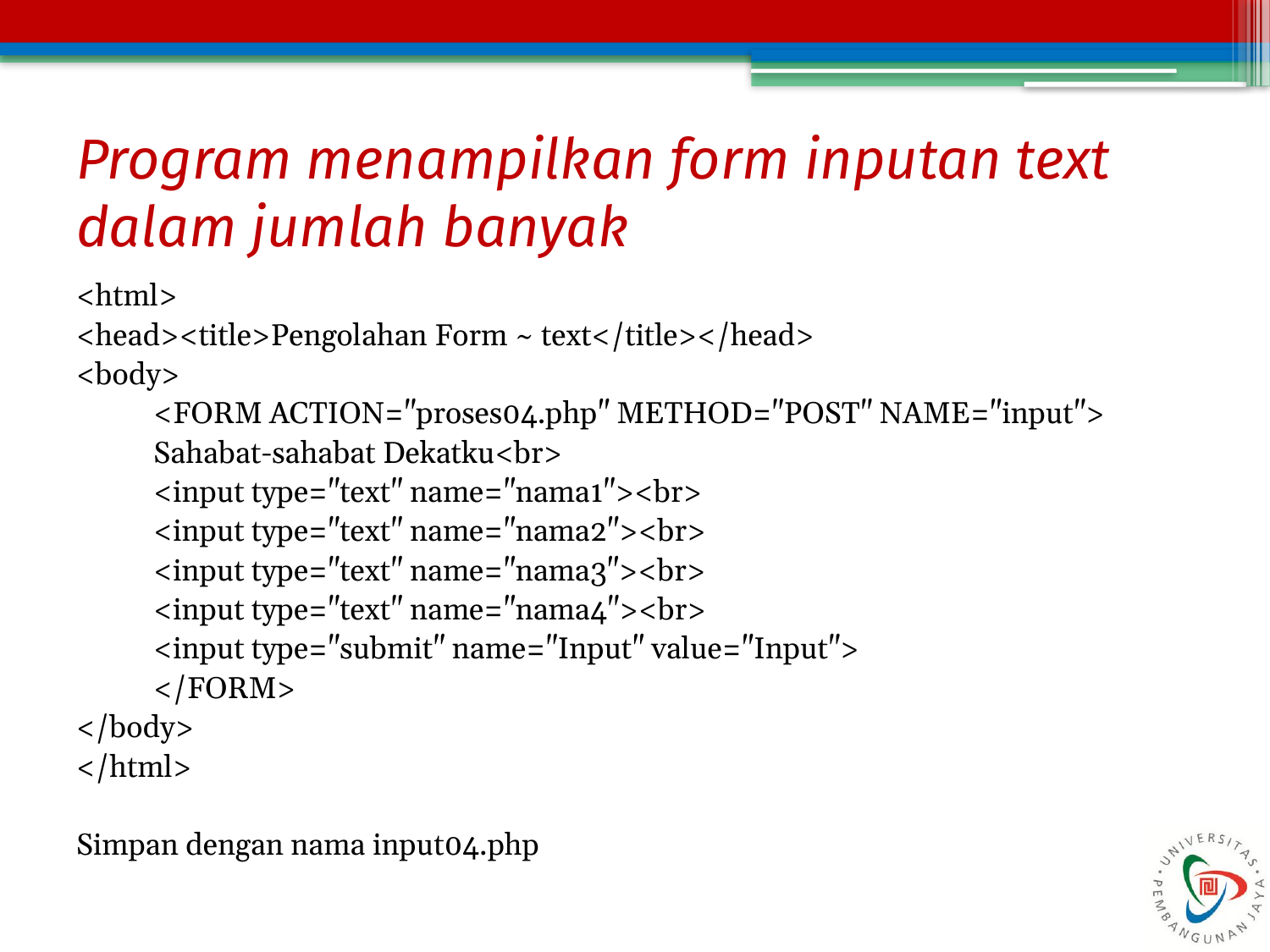

# Program menampilkan form inputan text dalam jumlah banyak
<html>
<head><title>Pengolahan Form ~ text</title></head>
<body>
	<FORM ACTION="proses04.php" METHOD="POST" NAME="input">
		Sahabat-sahabat Dekatku<br>
		<input type="text" name="nama1"><br>
		<input type="text" name="nama2"><br>
		<input type="text" name="nama3"><br>
		<input type="text" name="nama4"><br>
		<input type="submit" name="Input" value="Input">
	</FORM>
</body>
</html>

Simpan dengan nama input04.php